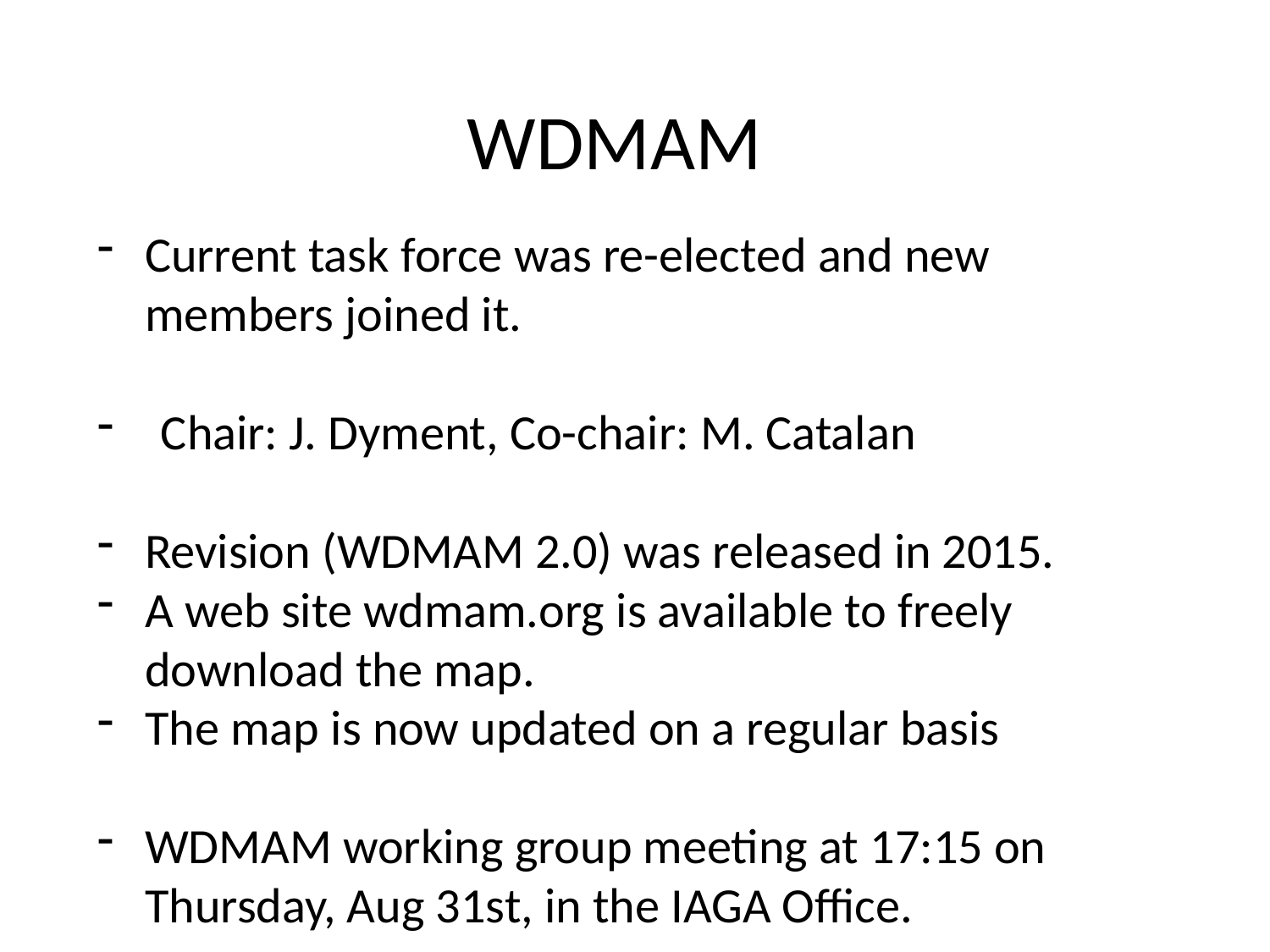

# WDMAM
Current task force was re-elected and new members joined it.

Chair: J. Dyment, Co-chair: M. Catalan

Revision (WDMAM 2.0) was released in 2015.
A web site wdmam.org is available to freely download the map.
The map is now updated on a regular basis

WDMAM working group meeting at 17:15 on Thursday, Aug 31st, in the IAGA Office.